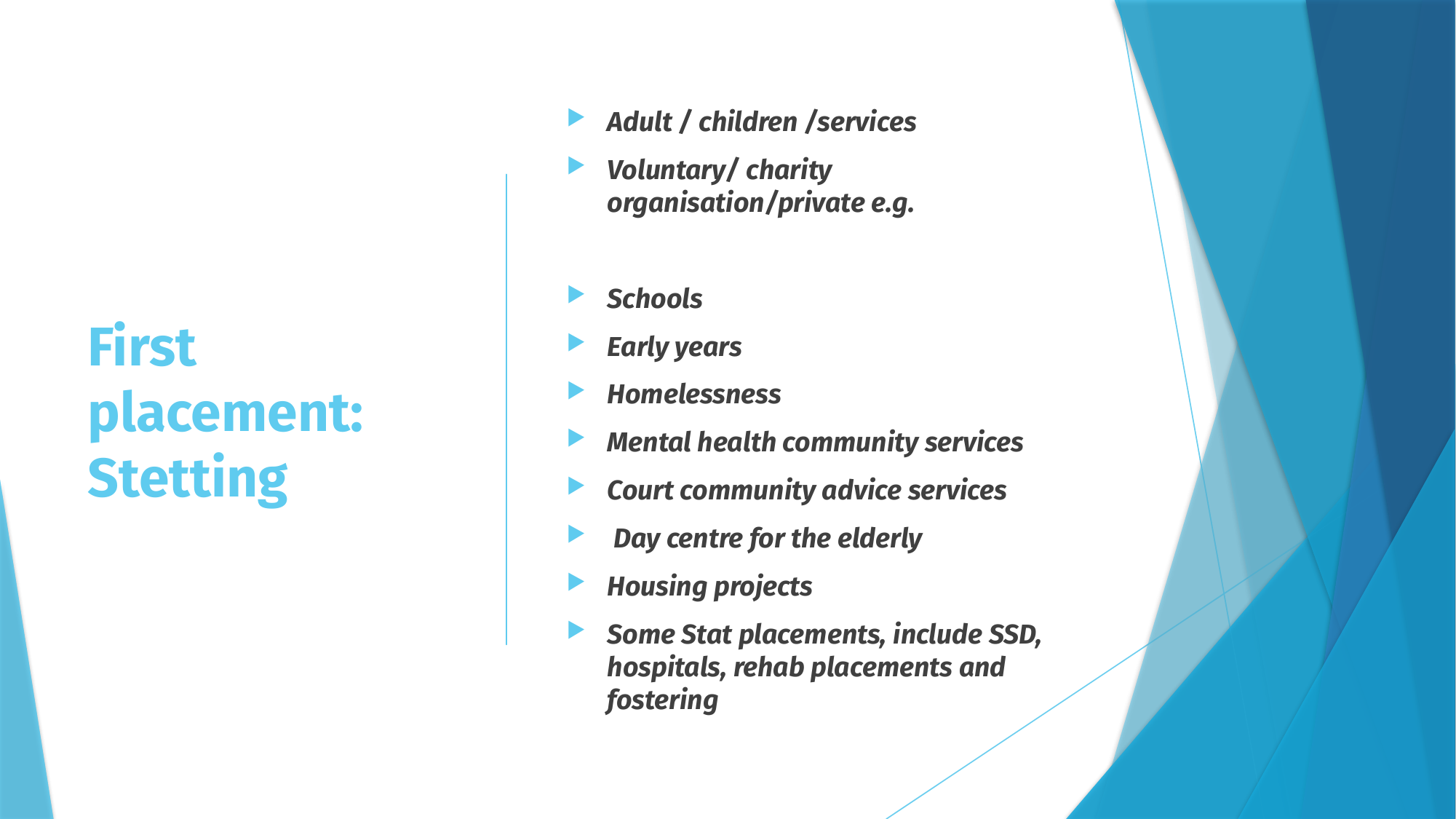

# First placement: Stetting
Adult / children /services
Voluntary/ charity organisation/private e.g.

Schools
Early years
Homelessness
Mental health community services
Court community advice services
 Day centre for the elderly
Housing projects
Some Stat placements, include SSD, hospitals, rehab placements and fostering